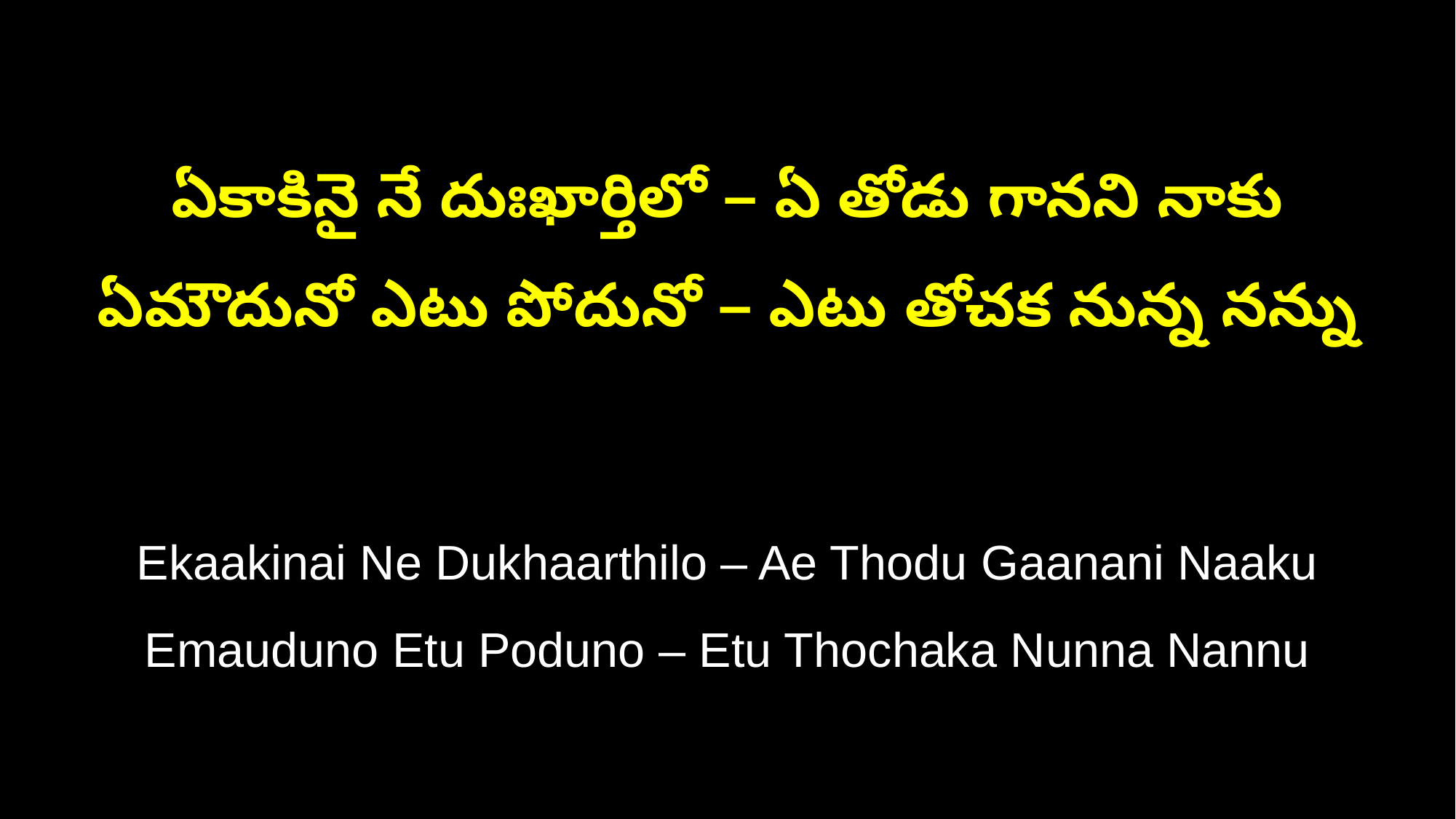

ఏకాకినై నే దుఃఖార్తిలో – ఏ తోడు గానని నాకు
ఏమౌదునో ఎటు పోదునో – ఎటు తోచక నున్న నన్ను
Ekaakinai Ne Dukhaarthilo – Ae Thodu Gaanani Naaku
Emauduno Etu Poduno – Etu Thochaka Nunna Nannu